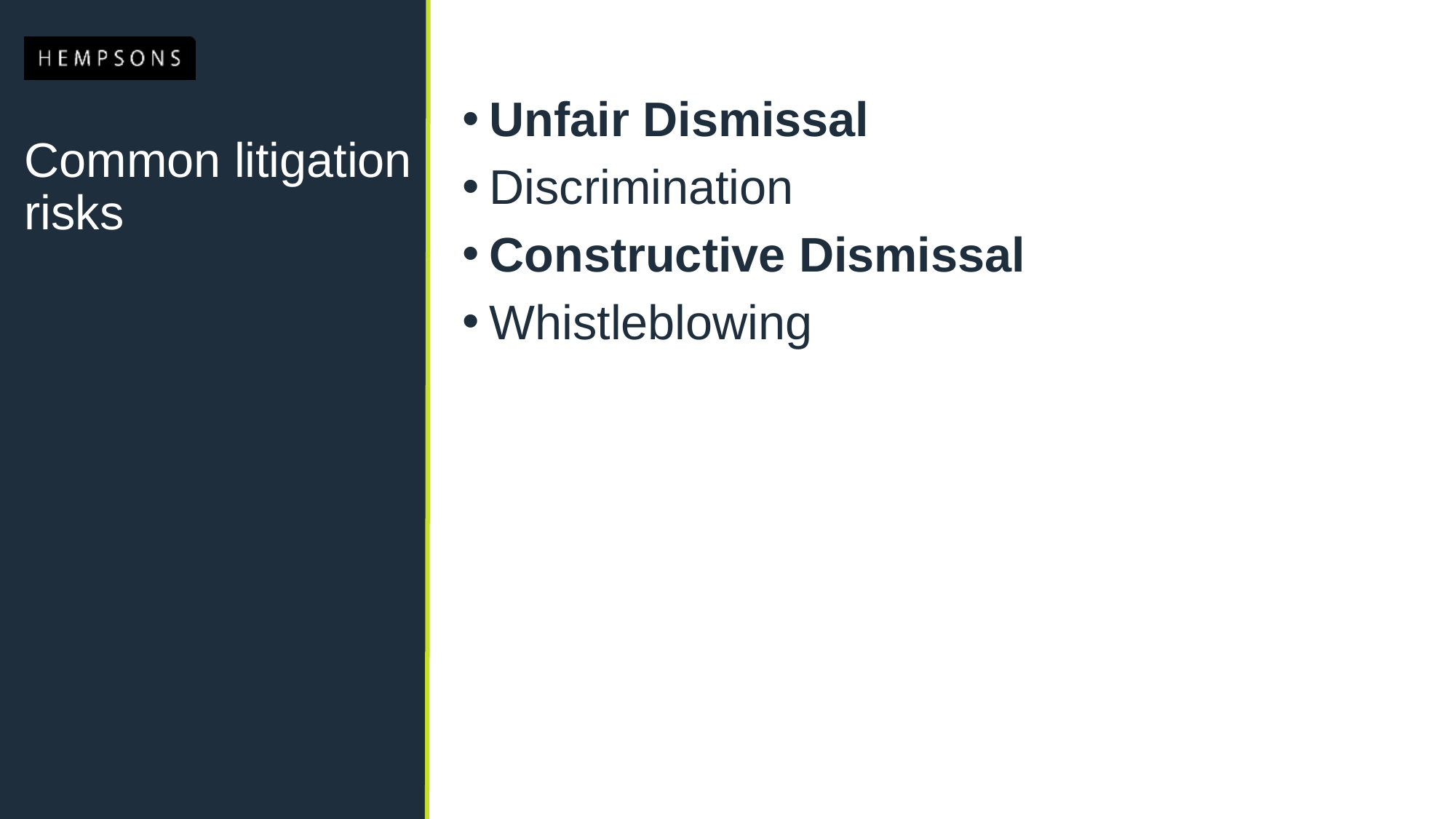

Unfair Dismissal
Discrimination
Constructive Dismissal
Whistleblowing

# Common litigation risks